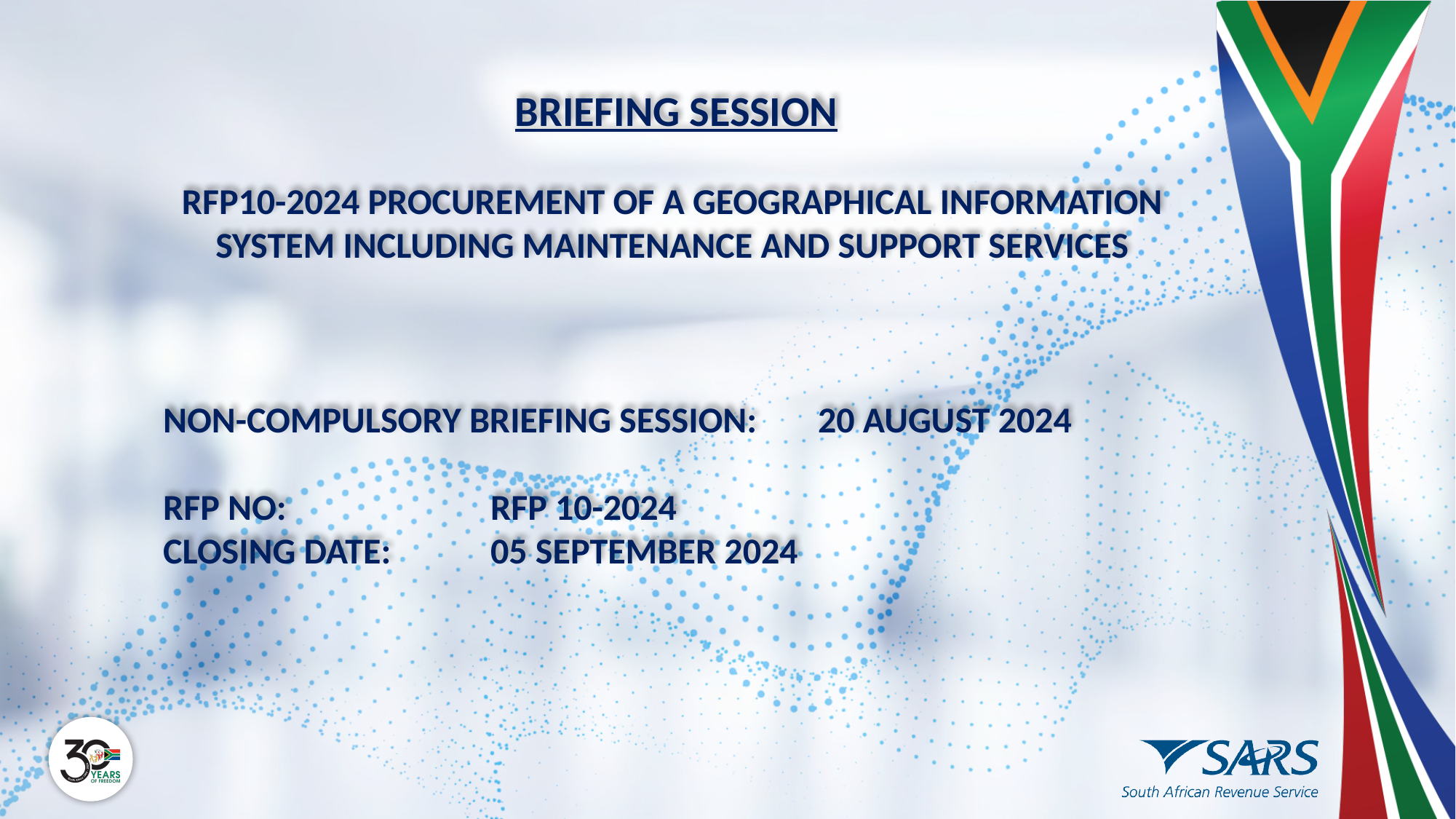

BRIEFING SESSION

RFP10-2024 PROCUREMENT OF A GEOGRAPHICAL INFORMATION SYSTEM INCLUDING MAINTENANCE AND SUPPORT SERVICES

NON-COMPULSORY BRIEFING SESSION:	20 AUGUST 2024

RFP NO: 		RFP 10-2024
CLOSING DATE:	05 SEPTEMBER 2024